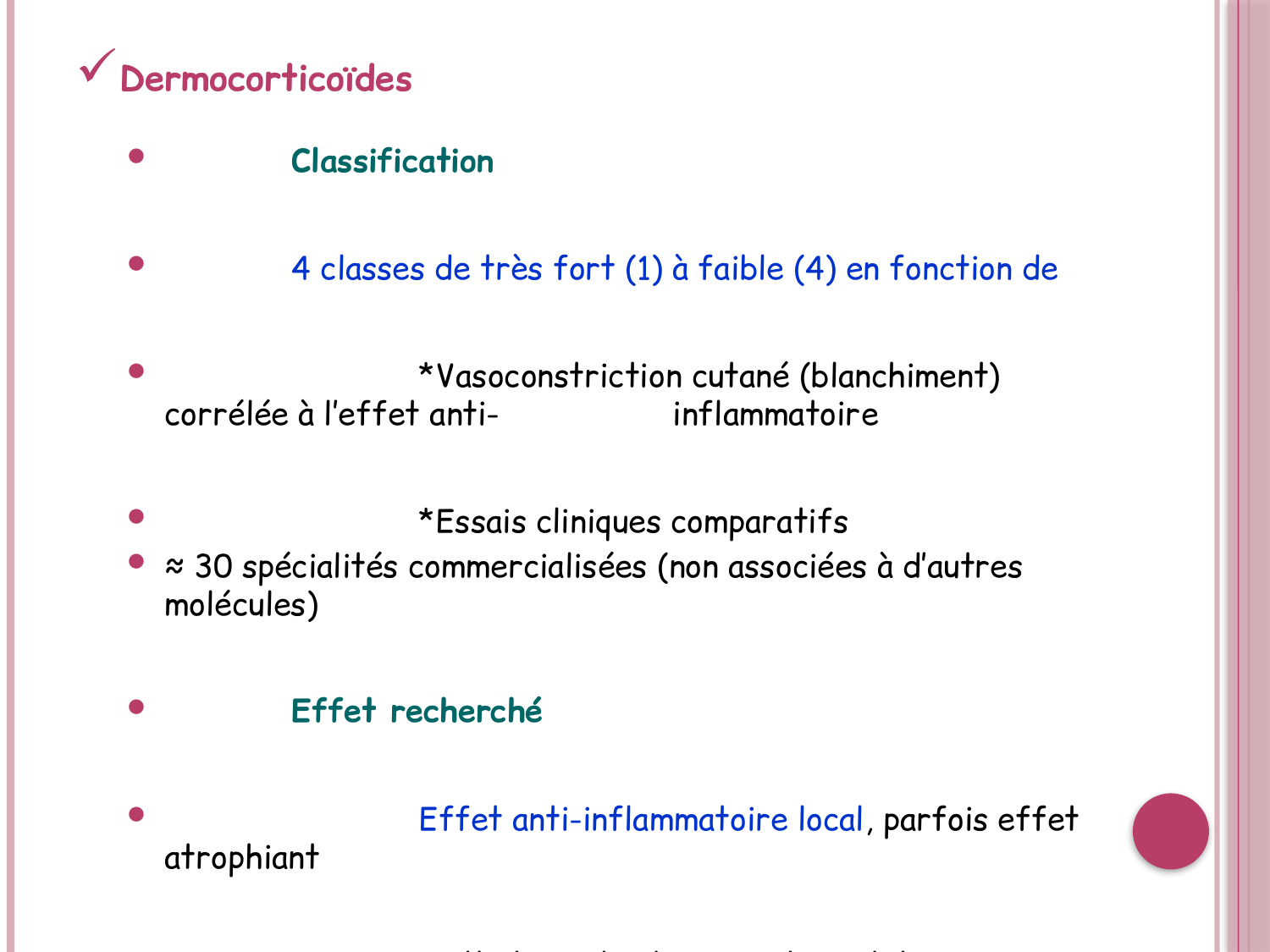

Dermocorticoïdes

	Classification

	4 classes de très fort (1) à faible (4) en fonction de

		*Vasoconstriction cutané (blanchiment) corrélée à l’effet anti-		inflammatoire

		*Essais cliniques comparatifs
≈ 30 spécialités commercialisées (non associées à d’autres molécules)

	Effet recherché

		Effet anti-inflammatoire local, parfois effet atrophiant

		Multiples indications en dermatologie